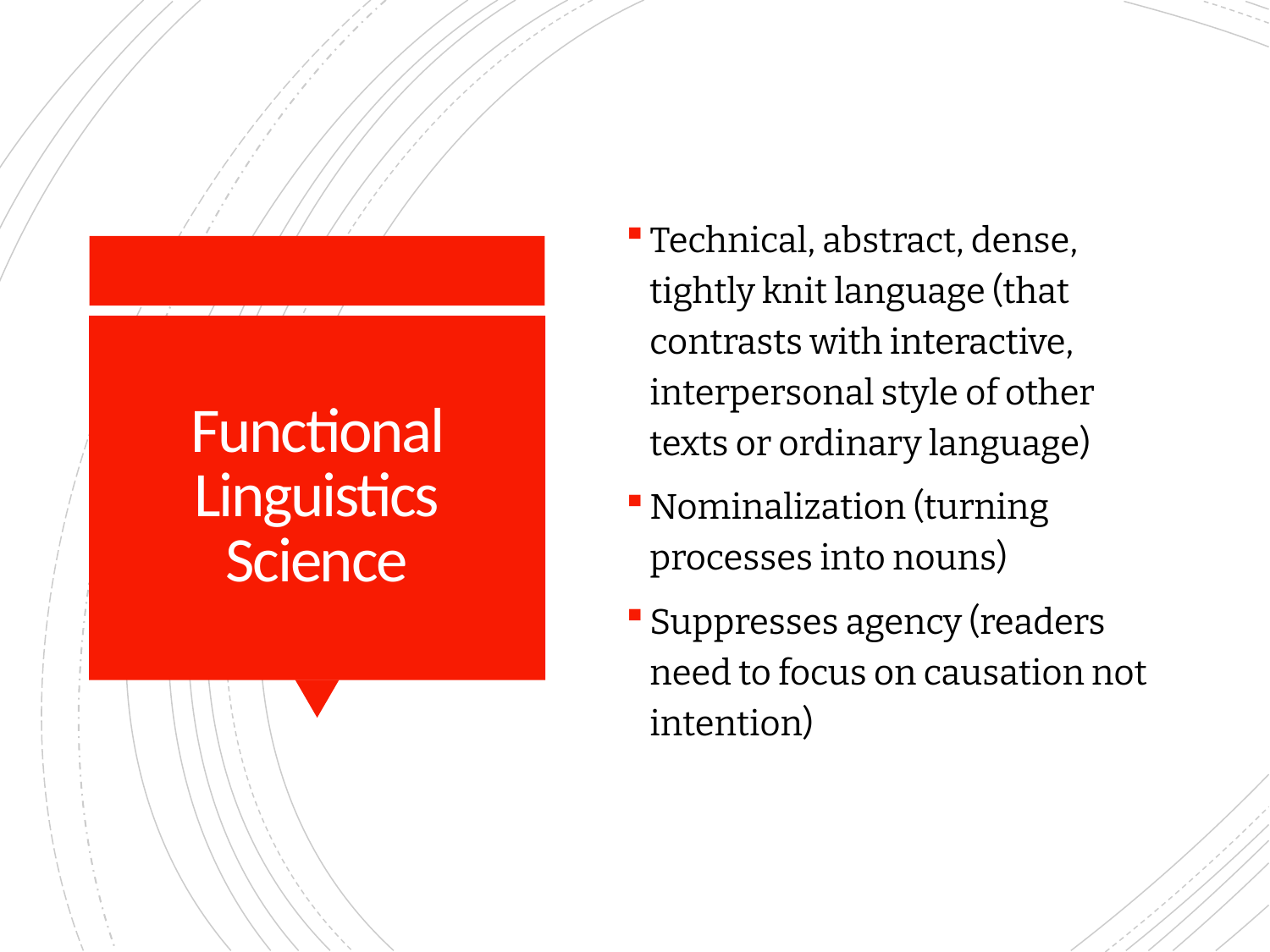

Technical, abstract, dense, tightly knit language (that contrasts with interactive, interpersonal style of other texts or ordinary language)
Nominalization (turning processes into nouns)
Suppresses agency (readers need to focus on causation not intention)
# Functional Linguistics Science